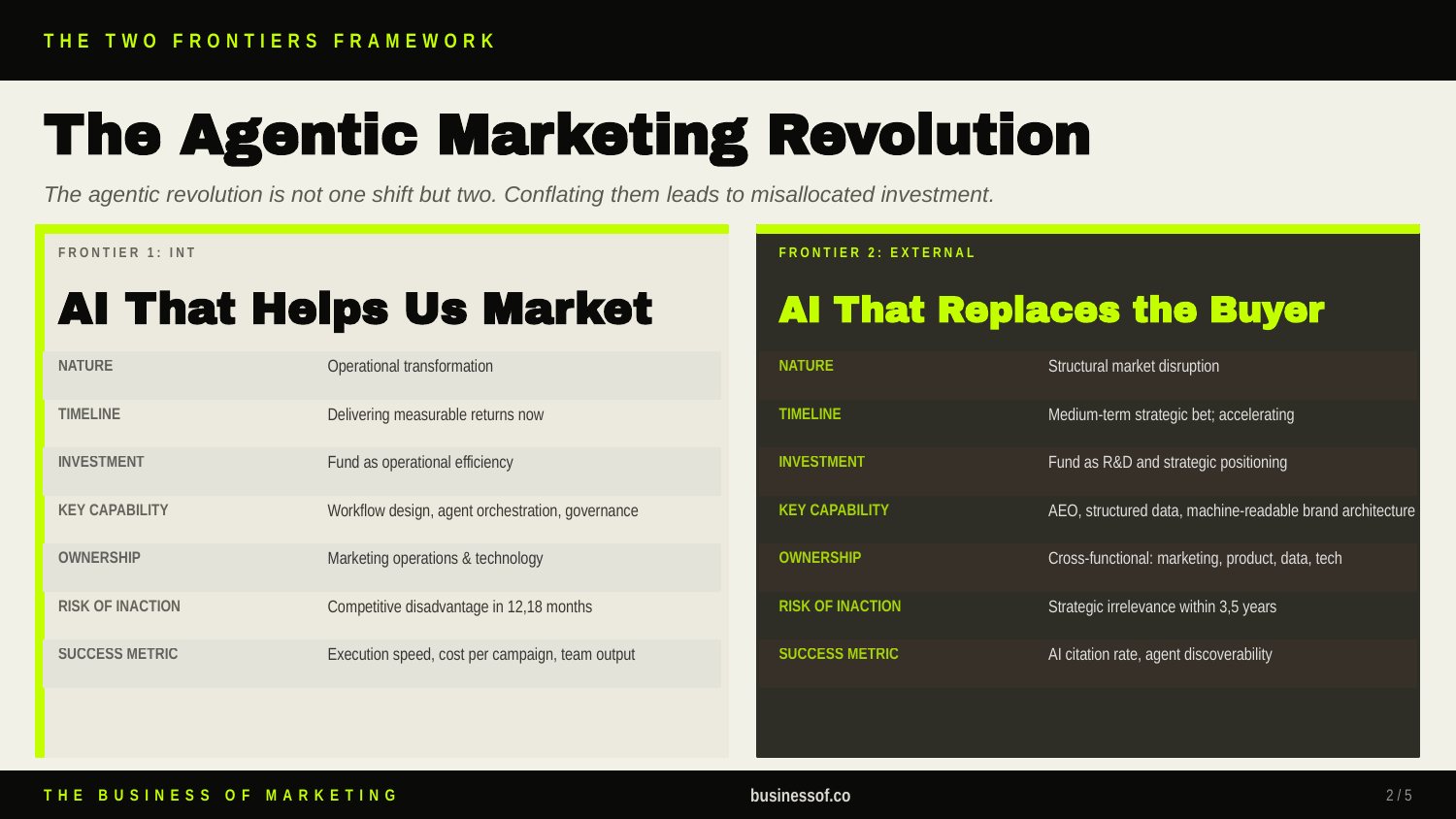

THE TWO FRONTIERS FRAMEWORK
The Agentic Marketing Revolution
The agentic revolution is not one shift but two. Conflating them leads to misallocated investment.

FRONTIER 1: INTERNAL
FRONTIER 2: EXTERNAL
AI That Replaces the Buyer
AI That Helps Us Market

NATURE
Operational transformation
NATURE
Structural market disruption
TIMELINE
Delivering measurable returns now
TIMELINE
Medium-term strategic bet; accelerating

INVESTMENT
Fund as operational efficiency
INVESTMENT
Fund as R&D and strategic positioning
KEY CAPABILITY
Workflow design, agent orchestration, governance
KEY CAPABILITY
AEO, structured data, machine-readable brand architecture

OWNERSHIP
Marketing operations & technology
OWNERSHIP
Cross-functional: marketing, product, data, tech
RISK OF INACTION
Competitive disadvantage in 12,18 months
RISK OF INACTION
Strategic irrelevance within 3,5 years

SUCCESS METRIC
Execution speed, cost per campaign, team output
SUCCESS METRIC
AI citation rate, agent discoverability

THE BUSINESS OF MARKETING
businessof.co
2 / 5